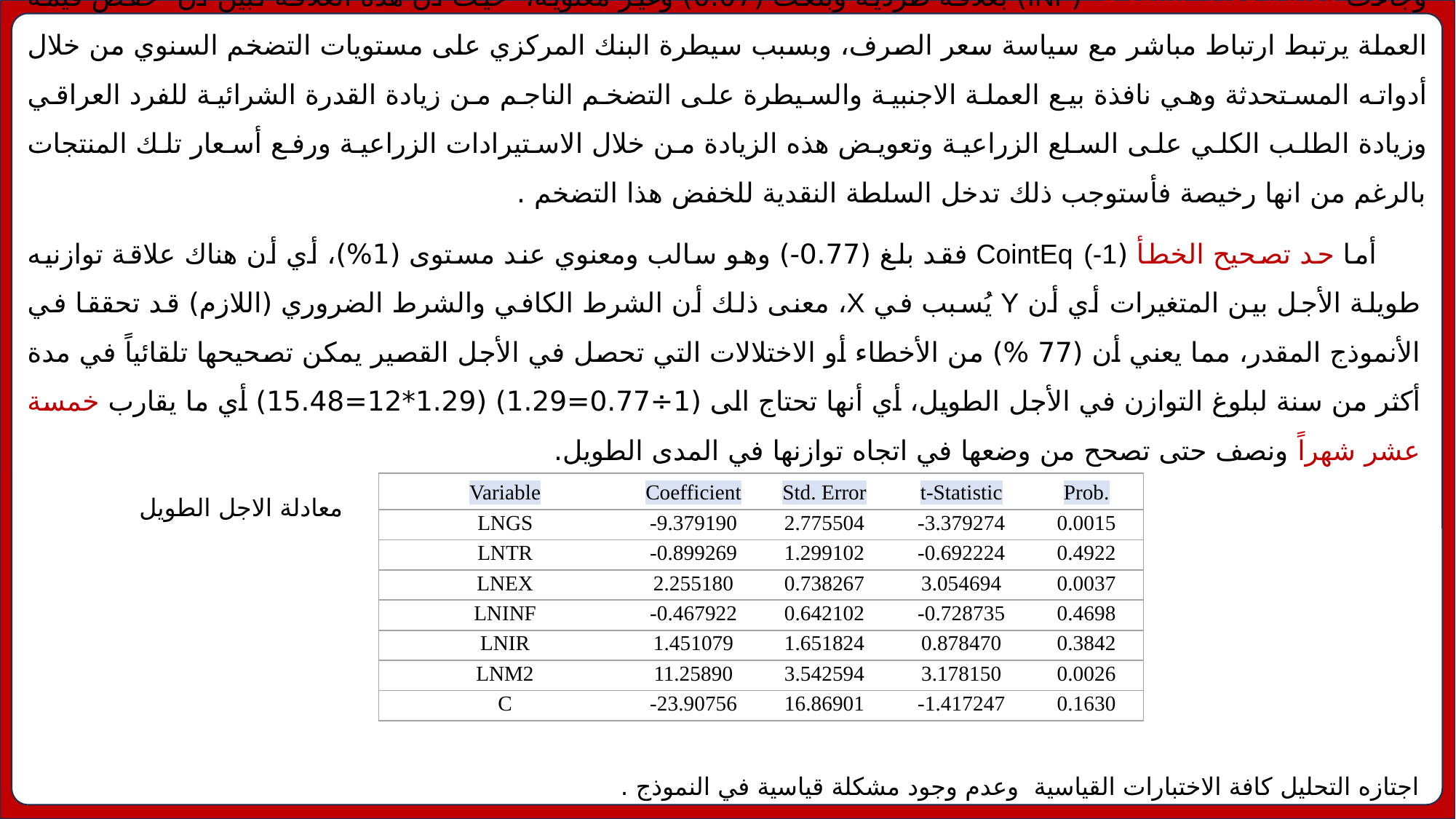

وجاءت معلمة معدل التضخم  (INF) بعلاقة طردية وبلغت (0.07) وغير معنوية،  حيث أن هذه العلاقة تبين أن  خفض قيمة العملة يرتبط ارتباط مباشر مع سياسة سعر الصرف، وبسبب سيطرة البنك المركزي على مستويات التضخم السنوي من خلال أدواته المستحدثة وهي نافذة بيع العملة الاجنبية والسيطرة على التضخم الناجم من زيادة القدرة الشرائية للفرد العراقي وزيادة الطلب الكلي على السلع الزراعية وتعويض هذه الزيادة من خلال الاستيرادات الزراعية ورفع أسعار تلك المنتجات بالرغم من انها رخيصة فأستوجب ذلك تدخل السلطة النقدية للخفض هذا التضخم .
     أما حد تصحيح الخطأ (CointEq (-1 فقد بلغ (0.77-) وهو سالب ومعنوي عند مستوى (1%)، أي أن هناك علاقة توازنيه طويلة الأجل بين المتغيرات أي أن Y يُسبب في X، معنى ذلك أن الشرط الكافي والشرط الضروري (اللازم) قد تحققا في الأنموذج المقدر، مما يعني أن (77 %) من الأخطاء أو الاختلالات التي تحصل في الأجل القصير يمكن تصحيحها تلقائياً في مدة أكثر من سنة لبلوغ التوازن في الأجل الطويل، أي أنها تحتاج الى (1÷0.77=1.29) (1.29*12=15.48) أي ما يقارب خمسة عشر شهراً ونصف حتى تصحح من وضعها في اتجاه توازنها في المدى الطويل.
                                                                                                                                             معادلة الاجل الطويل

اجتازه التحليل كافة الاختبارات القياسية  وعدم وجود مشكلة قياسية في النموذج .

| Variable | Coefficient | Std. Error | t-Statistic | Prob. |
| --- | --- | --- | --- | --- |
| LNGS | -9.379190 | 2.775504 | -3.379274 | 0.0015 |
| LNTR | -0.899269 | 1.299102 | -0.692224 | 0.4922 |
| LNEX | 2.255180 | 0.738267 | 3.054694 | 0.0037 |
| LNINF | -0.467922 | 0.642102 | -0.728735 | 0.4698 |
| LNIR | 1.451079 | 1.651824 | 0.878470 | 0.3842 |
| LNM2 | 11.25890 | 3.542594 | 3.178150 | 0.0026 |
| C | -23.90756 | 16.86901 | -1.417247 | 0.1630 |